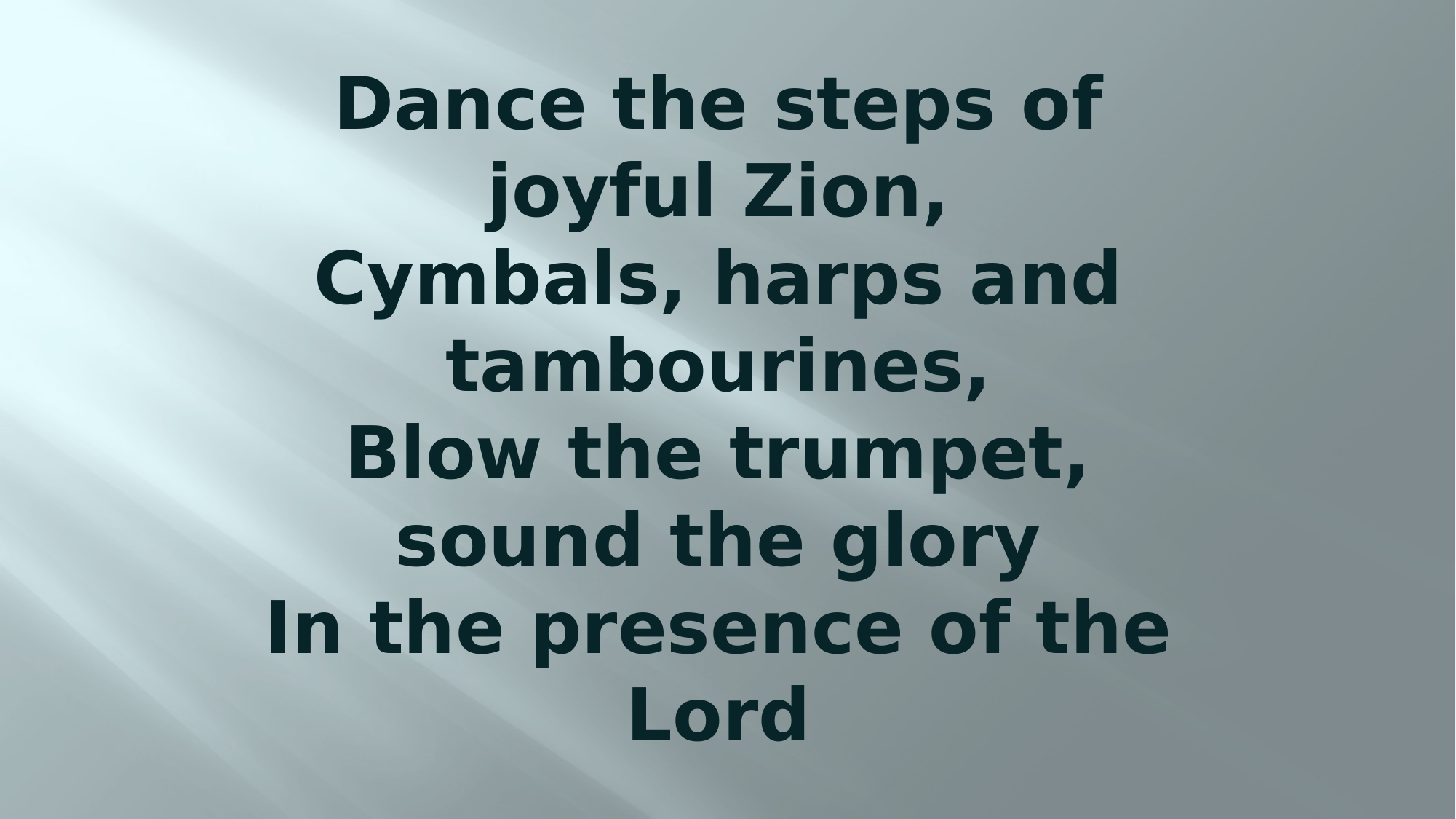

# Dance the steps of joyful Zion, Cymbals, harps and tambourines, Blow the trumpet, sound the glory In the presence of the Lord